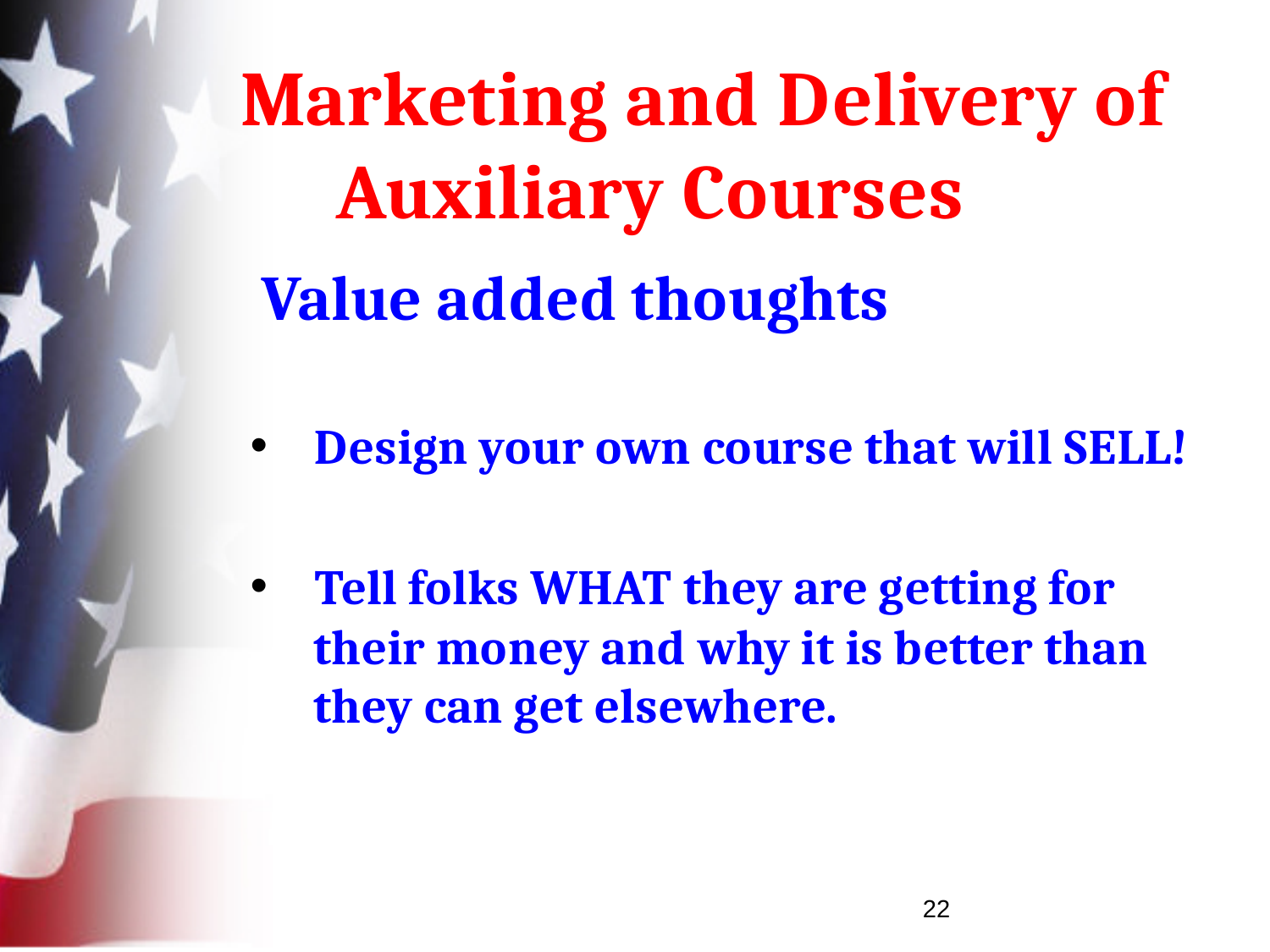

# Marketing and Delivery of Auxiliary Courses
 Value added thoughts

Design your own course that will SELL!

Tell folks WHAT they are getting for their money and why it is better than they can get elsewhere.

22